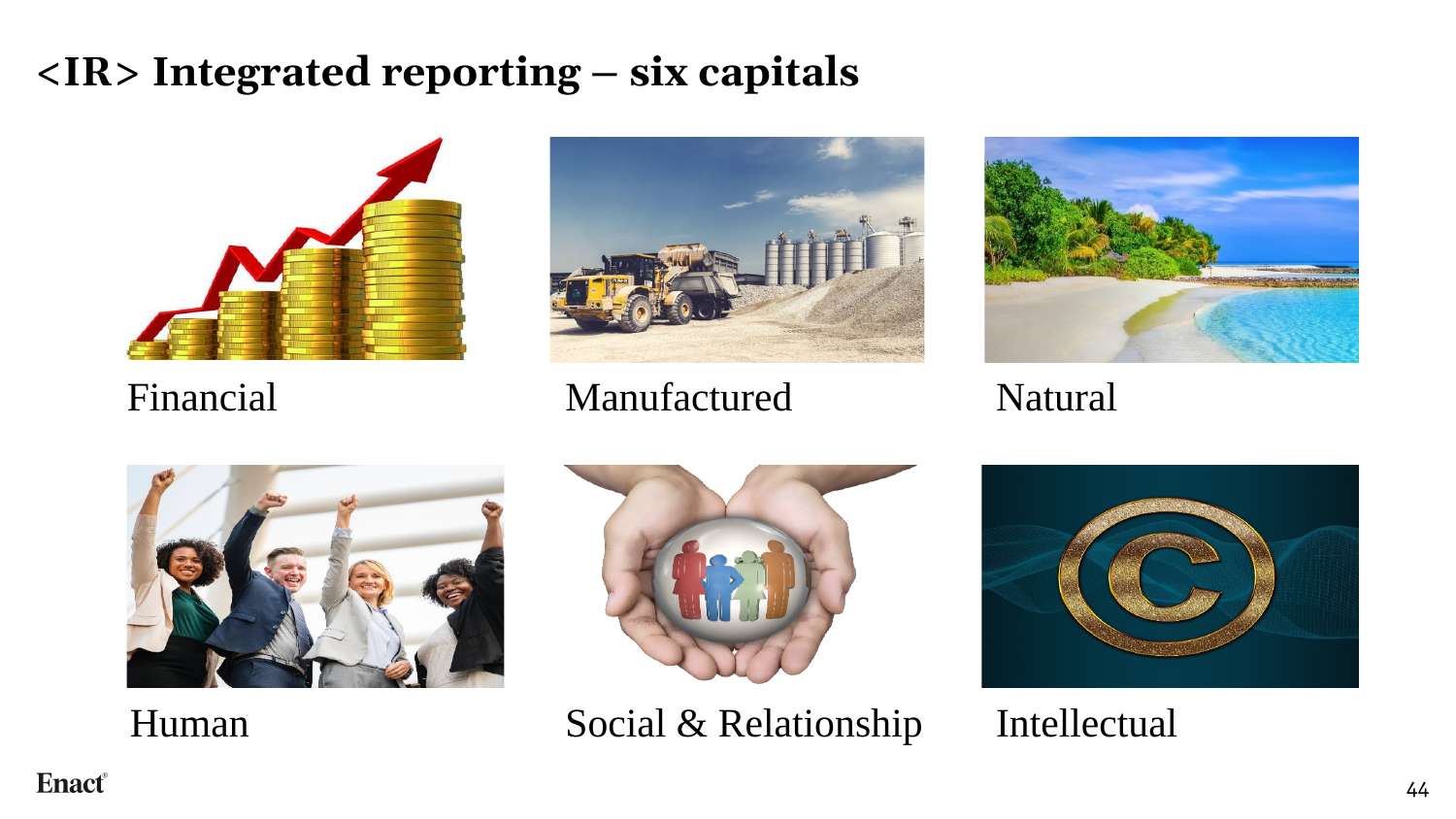

# <IR> Integrated reporting – six capitals

Financial
Manufactured
Natural

Human
Social & Relationship
Intellectual
44